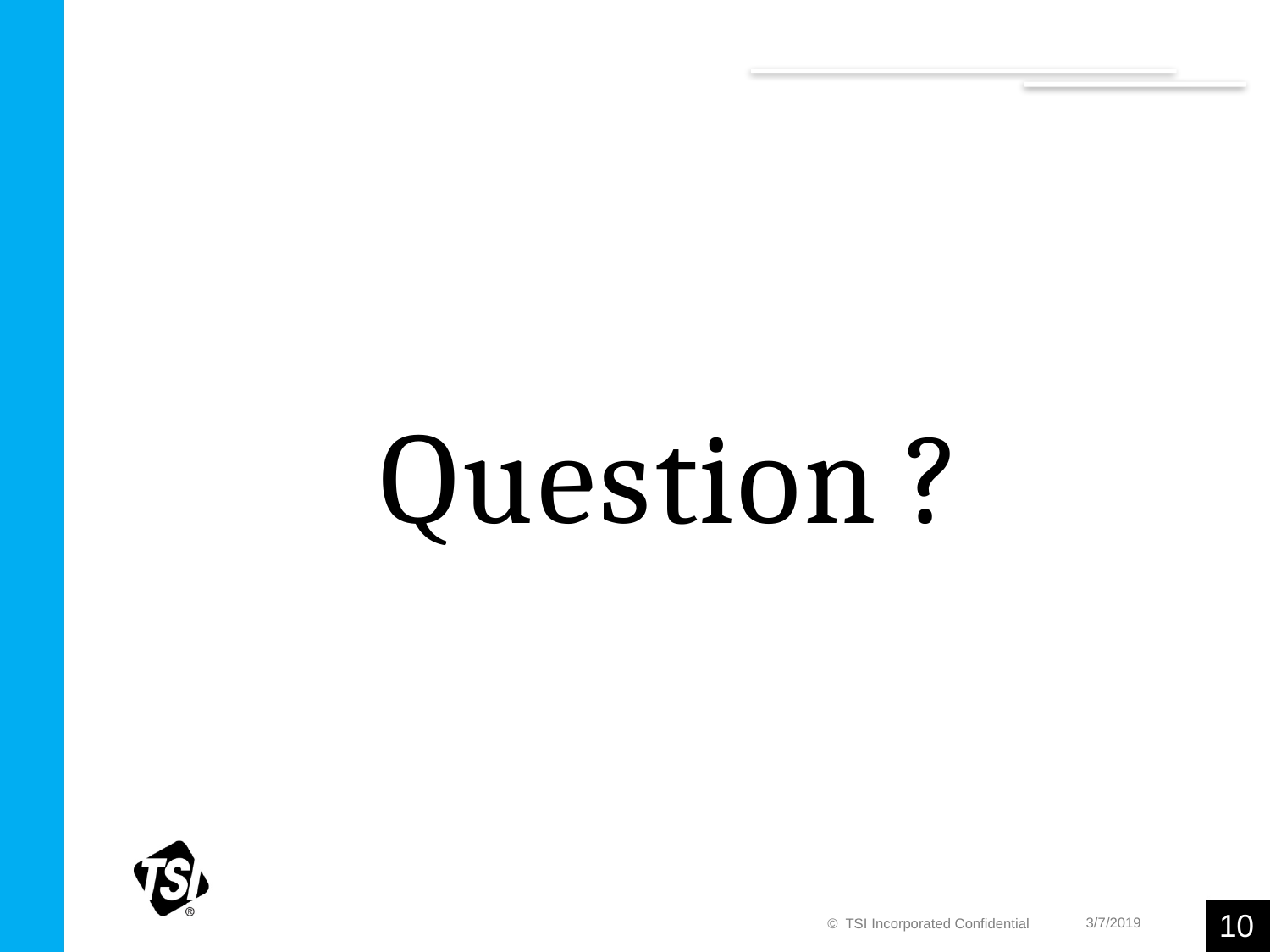

Question ?
10
3/7/2019
©  TSI Incorporated Confidential